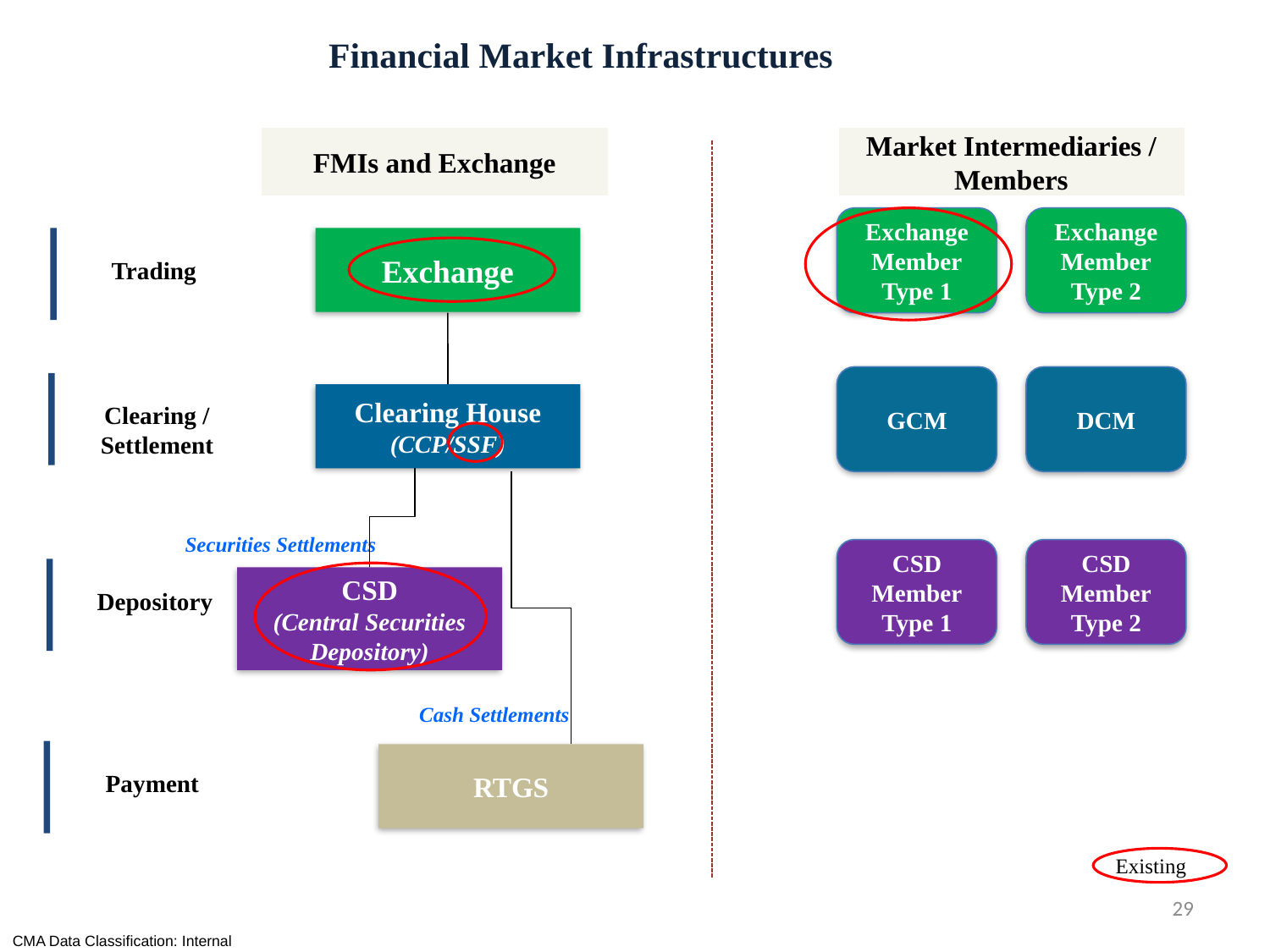

Financial Market Infrastructures
FMIs and Exchange
Market Intermediaries / Members

Exchange Member
Type 1
Exchange Member
Type 2
Exchange

Trading
GCM
DCM

Clearing House
(CCP/SSF)
Clearing /
Settlement

Securities Settlements
CSD Member
Type 1
CSD Member
Type 2

CSD
(Central Securities Depository)
Depository
Cash Settlements

RTGS
Payment
Existing

29